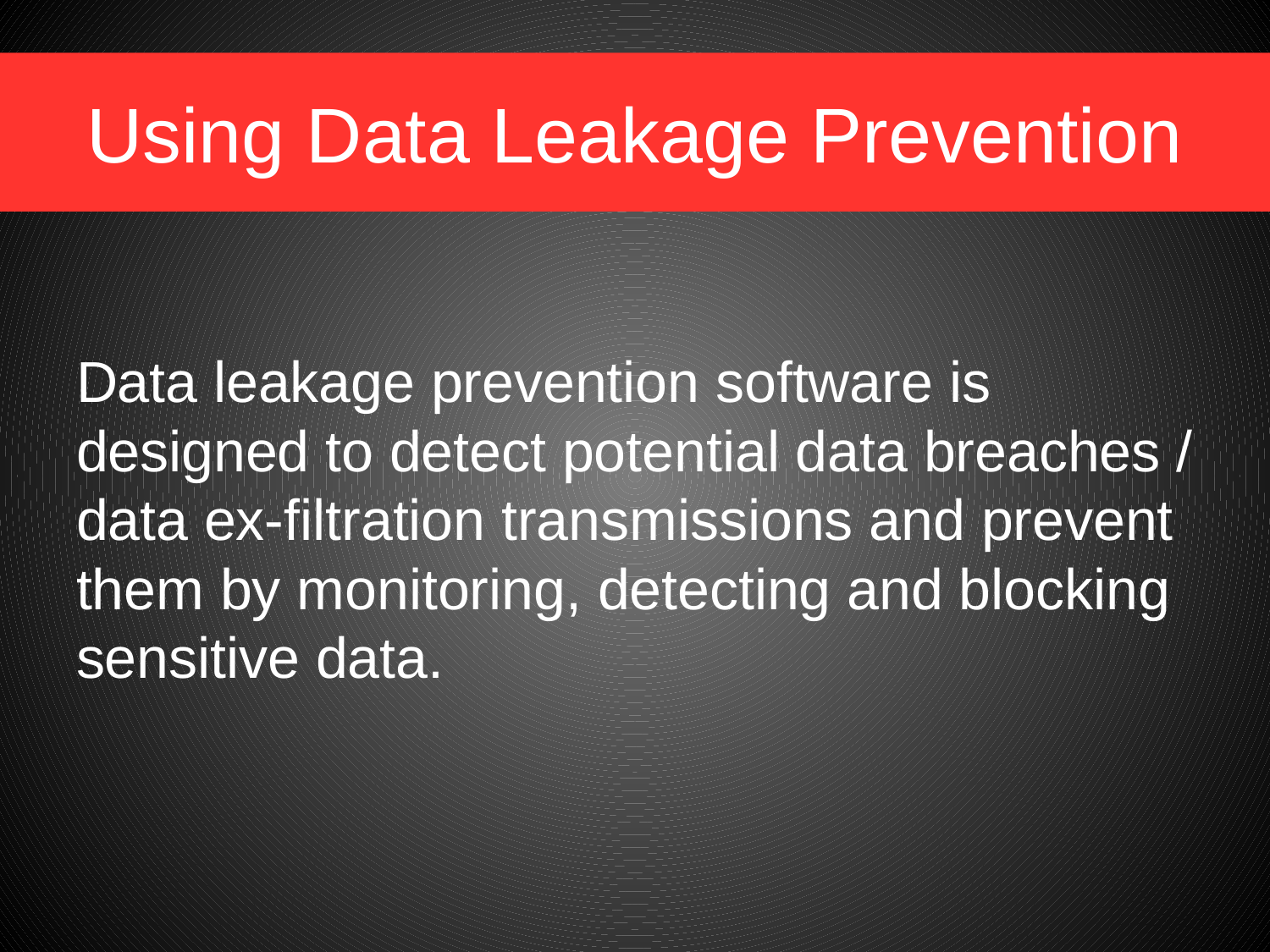

Using Data Leakage Prevention
Data leakage prevention software is designed to detect potential data breaches / data ex-filtration transmissions and prevent them by monitoring, detecting and blocking sensitive data.